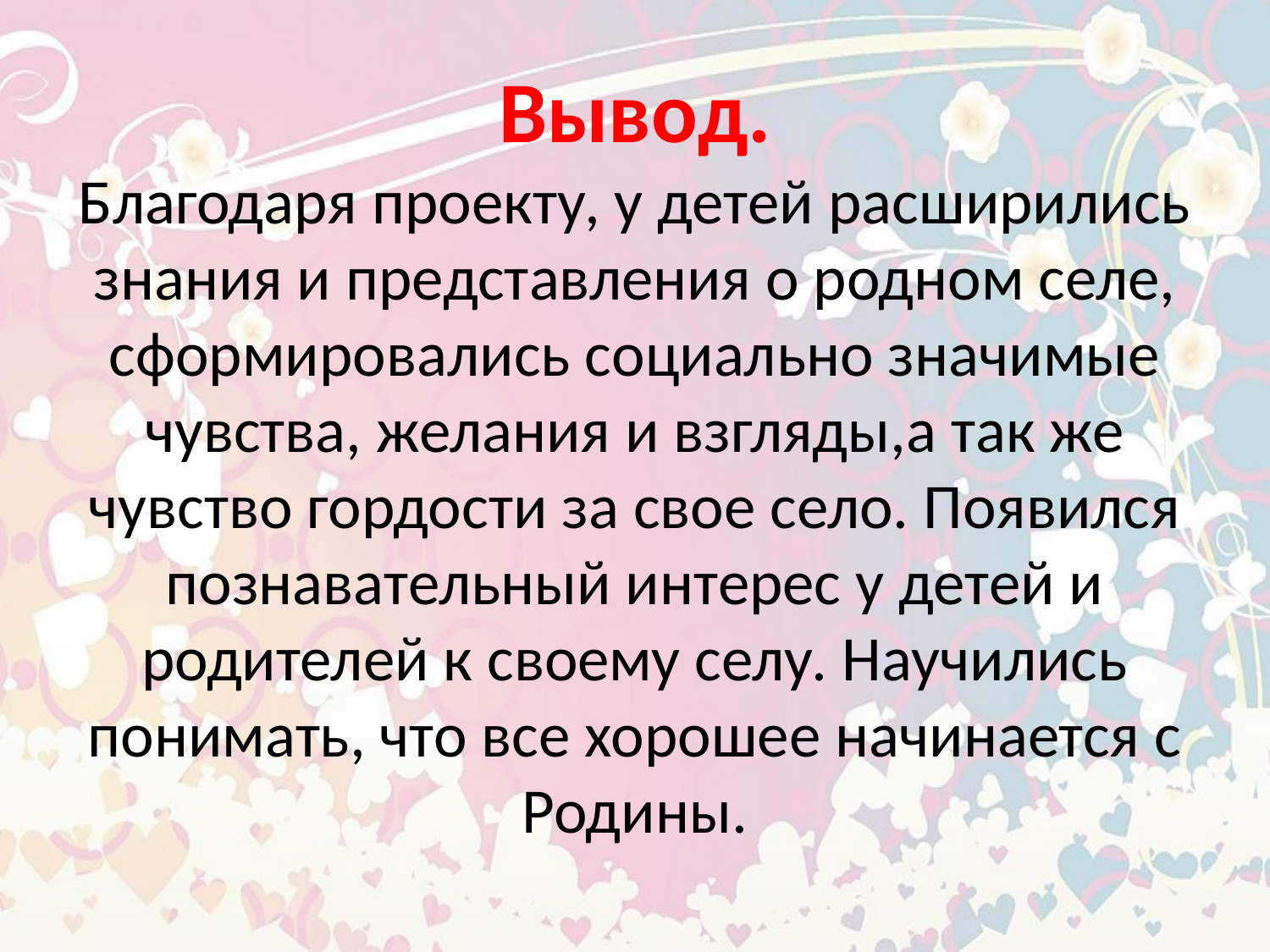

# Вывод. Благодаря проекту, у детей расширились знания и представления о родном селе, сформировались социально значимые чувства, желания и взгляды,а так же чувство гордости за свое село. Появился познавательный интерес у детей и родителей к своему селу. Научились понимать, что все хорошее начинается с Родины.